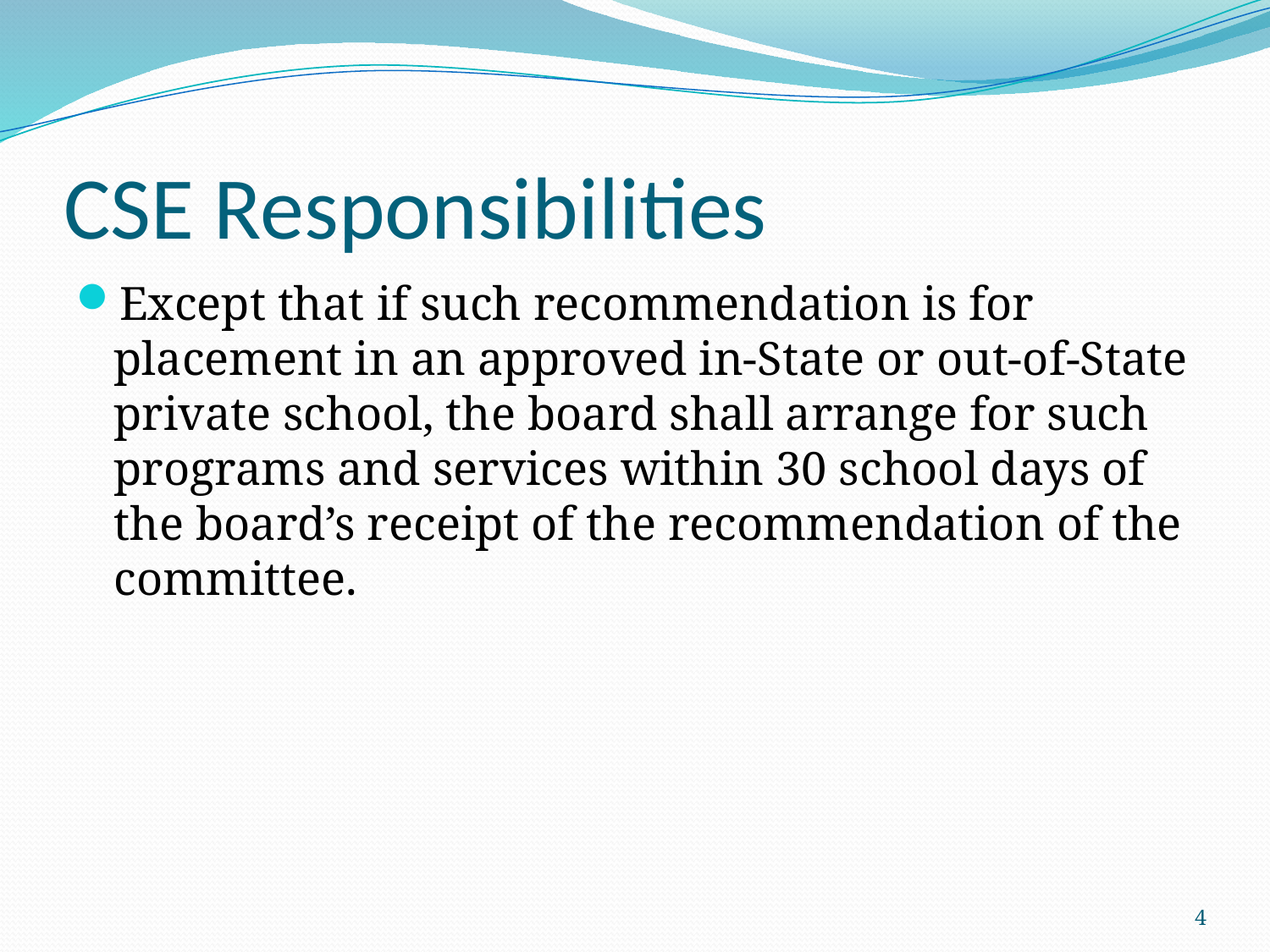

# CSE Responsibilities
Except that if such recommendation is for placement in an approved in-State or out-of-State private school, the board shall arrange for such programs and services within 30 school days of the board’s receipt of the recommendation of the committee.
4